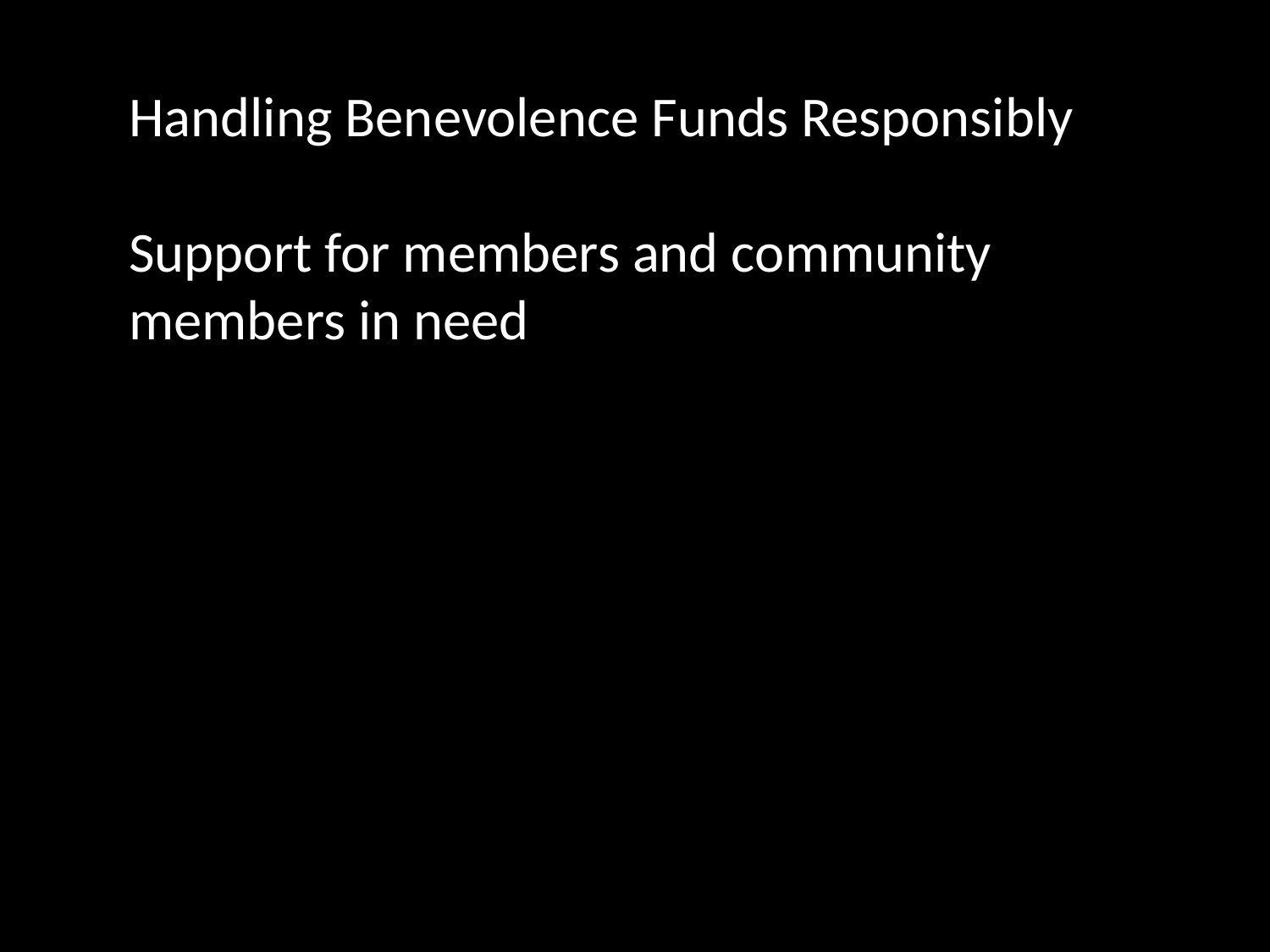

Handling Benevolence Funds Responsibly

Support for members and community members in need